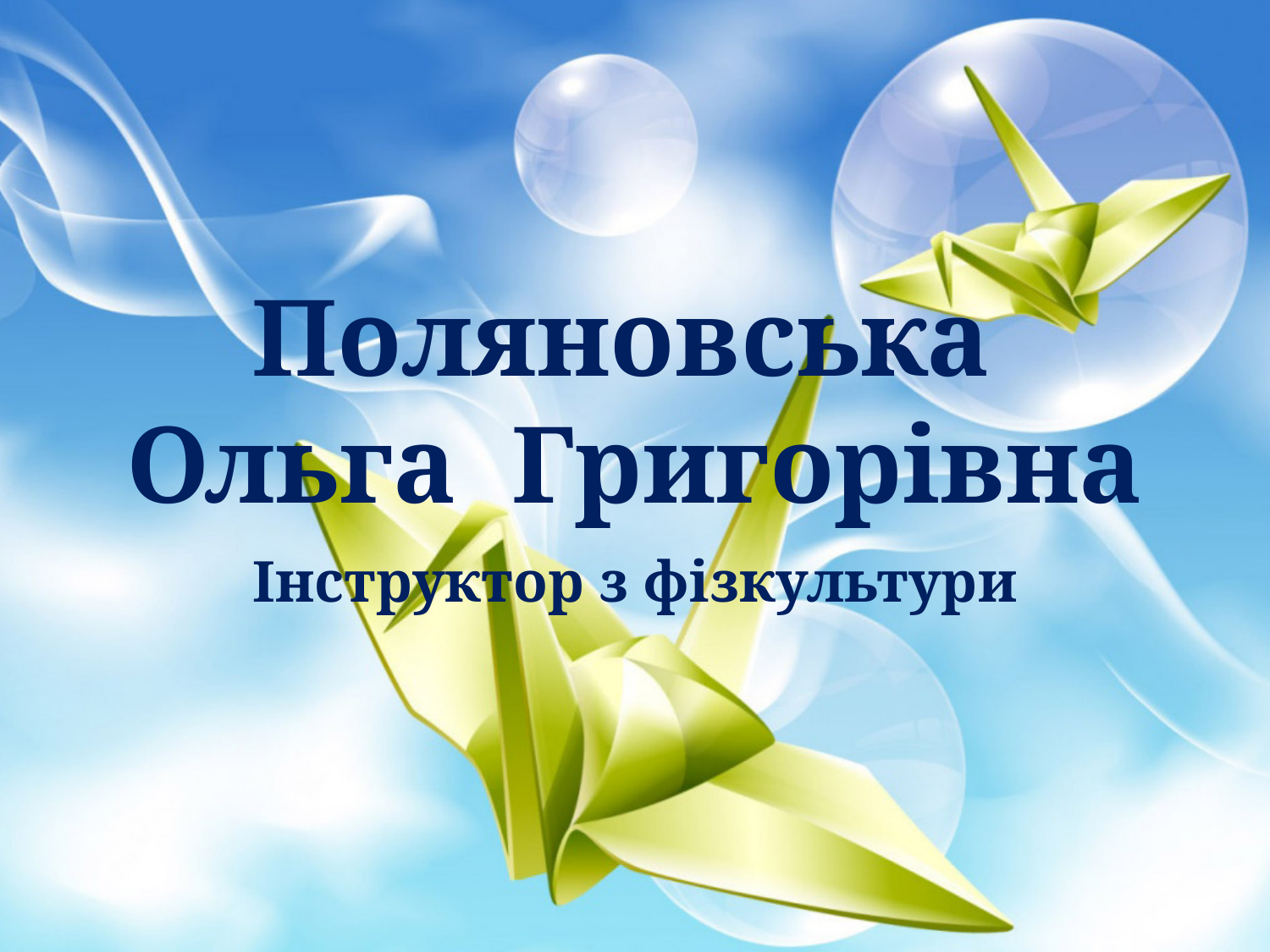

# Поляновська  Ольга  Григорівна
Інструктор з фізкультури